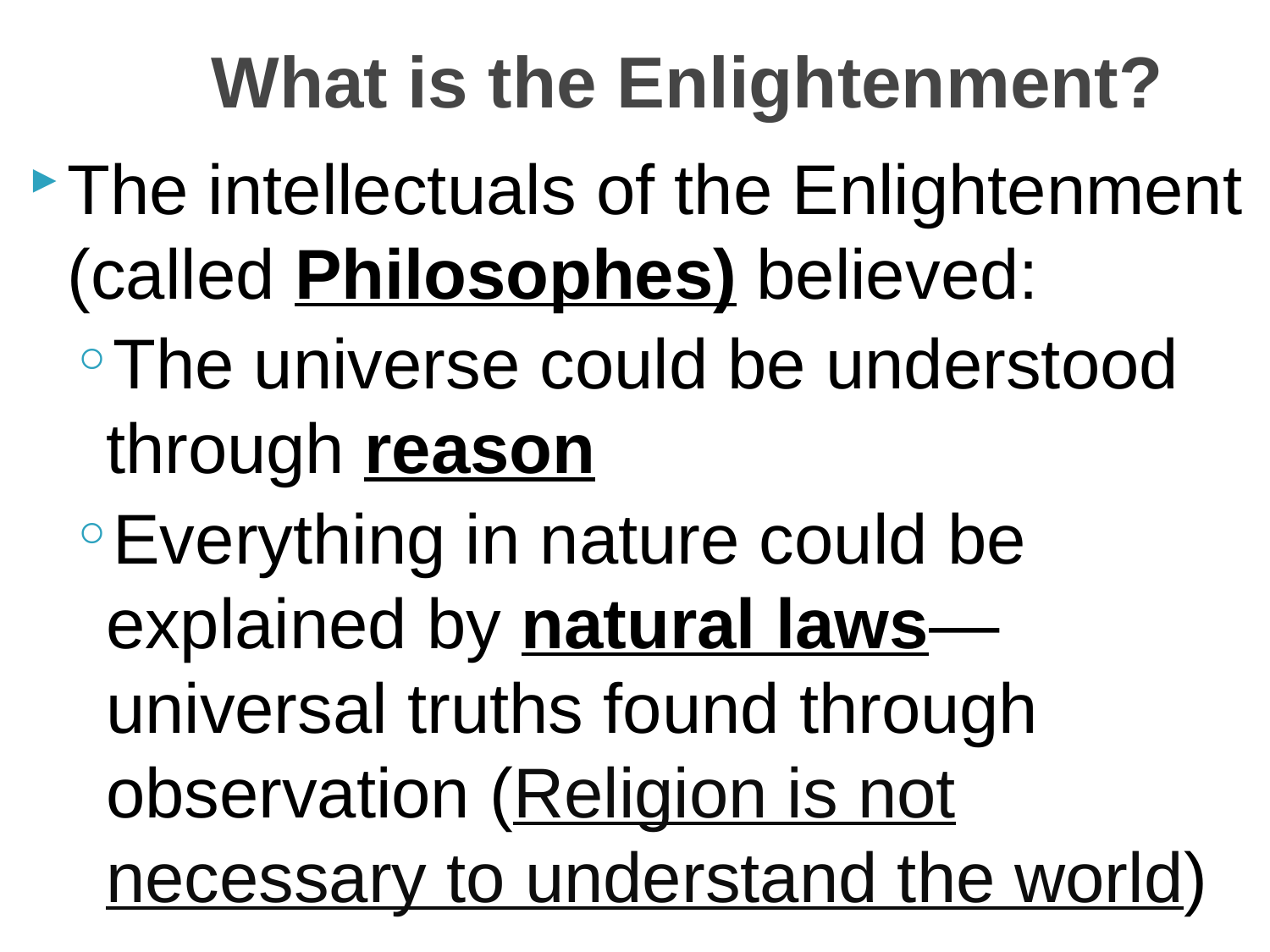

# What is the Enlightenment?
The intellectuals of the Enlightenment (called Philosophes) believed:
The universe could be understood through reason
Everything in nature could be explained by natural laws—universal truths found through observation (Religion is not necessary to understand the world)